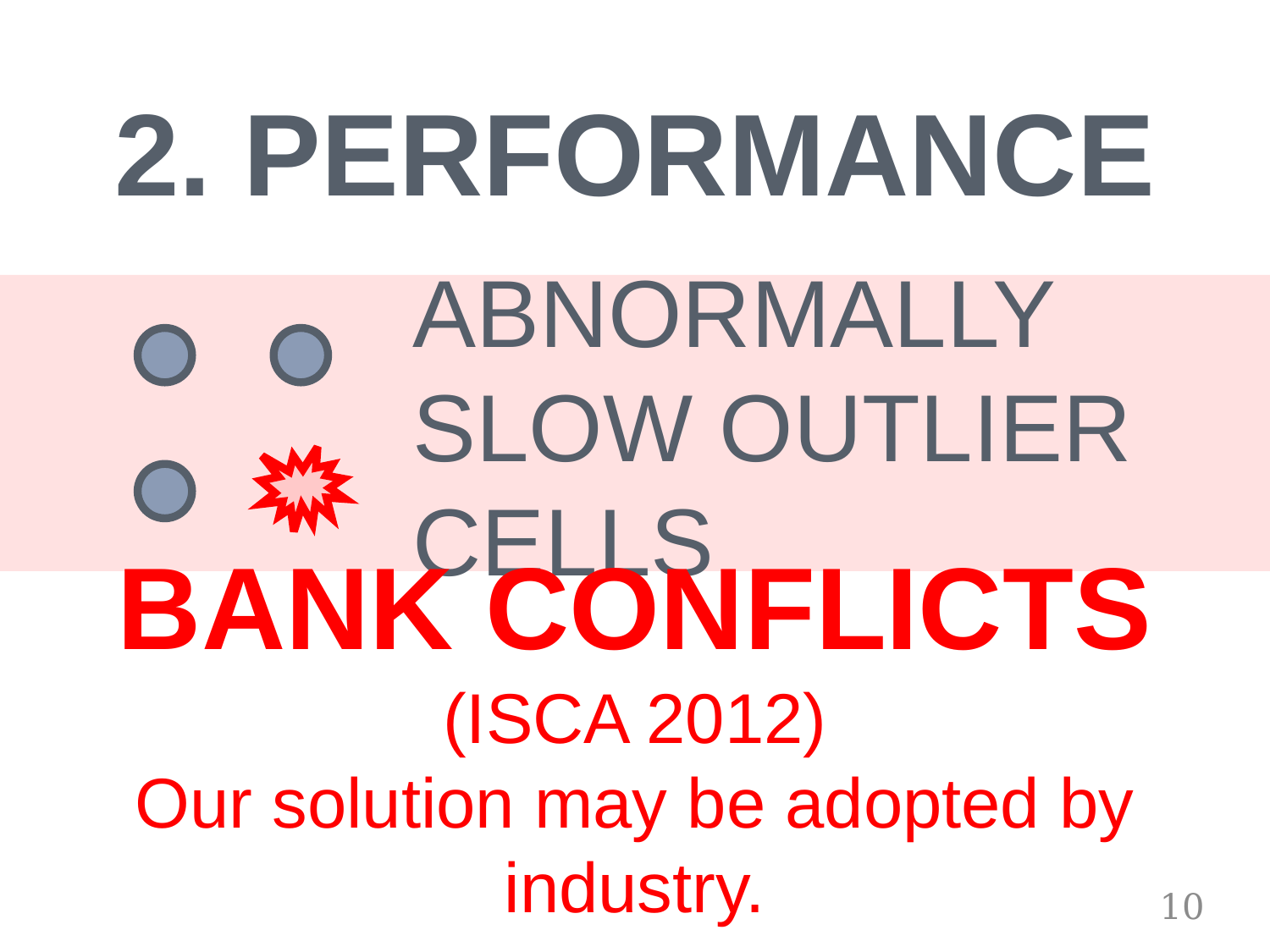

# 2. PERFORMANCE

ABNORMALLY SLOW OUTLIER CELLS

BANK CONFLICTS (ISCA 2012)
Our solution may be adopted by industry.
10